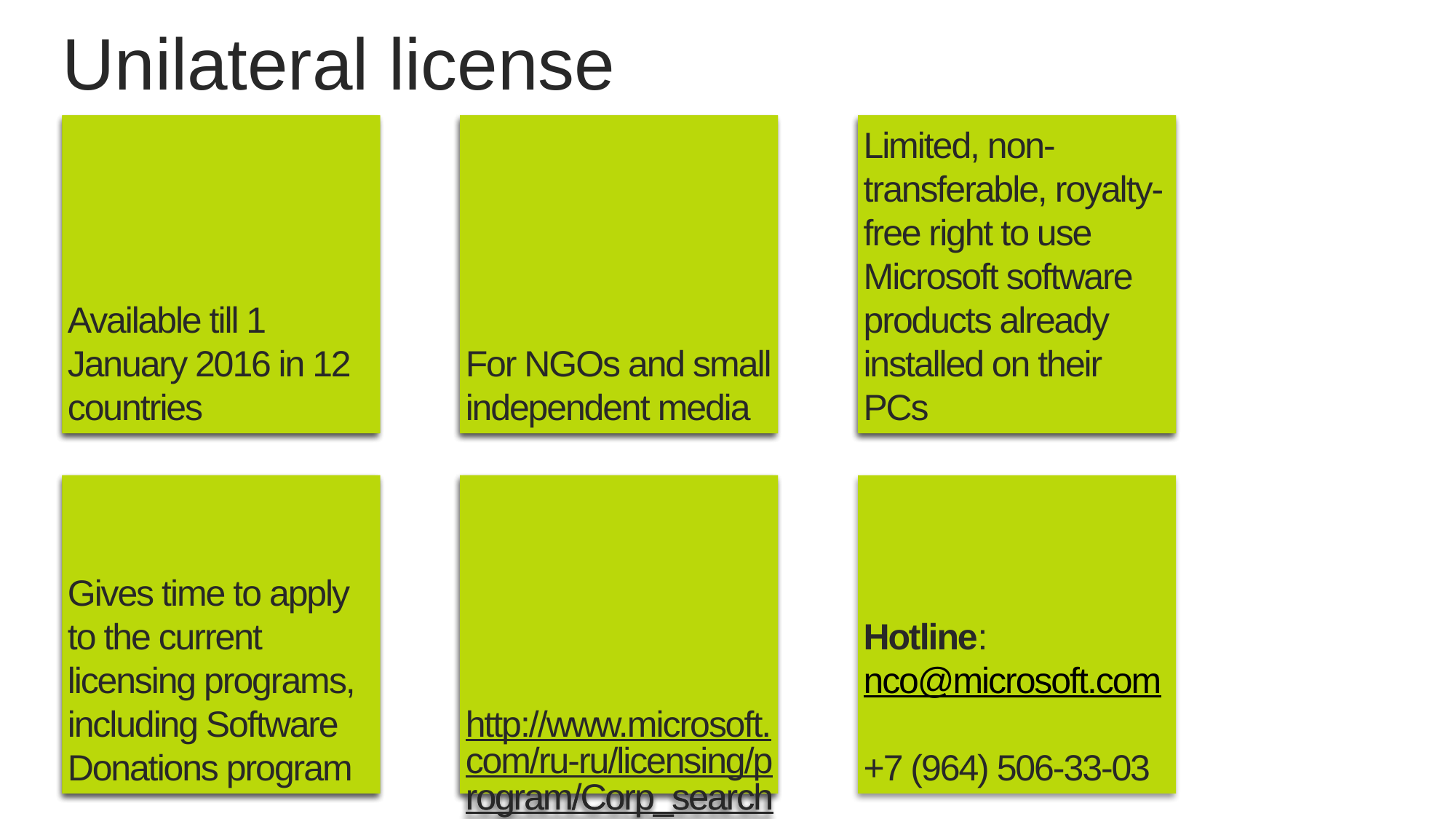

# Unilateral license
Available till 1 January 2016 in 12 countries
Available till 1 January 2016 in 12 countries
For NGOs and small independent media
For NGOs and small independent media
Limited, non-transferable, royalty-free right to use Microsoft software products already installed on their PCs
Limited, non-transferable, royalty-free right to use Microsoft software products already installed on their PCs
Gives time to apply to the current licensing programs, including Software Donations program
Gives time to apply to the current licensing programs, including Software Donations program
http://www.microsoft.com/ru-ru/licensing/program/Corp_search.aspx#charities
http://www.microsoft.com/ru-ru/licensing/program/Corp_search.aspx#charities
Hotline:
nco@microsoft.com
+7 (964) 506-33-03